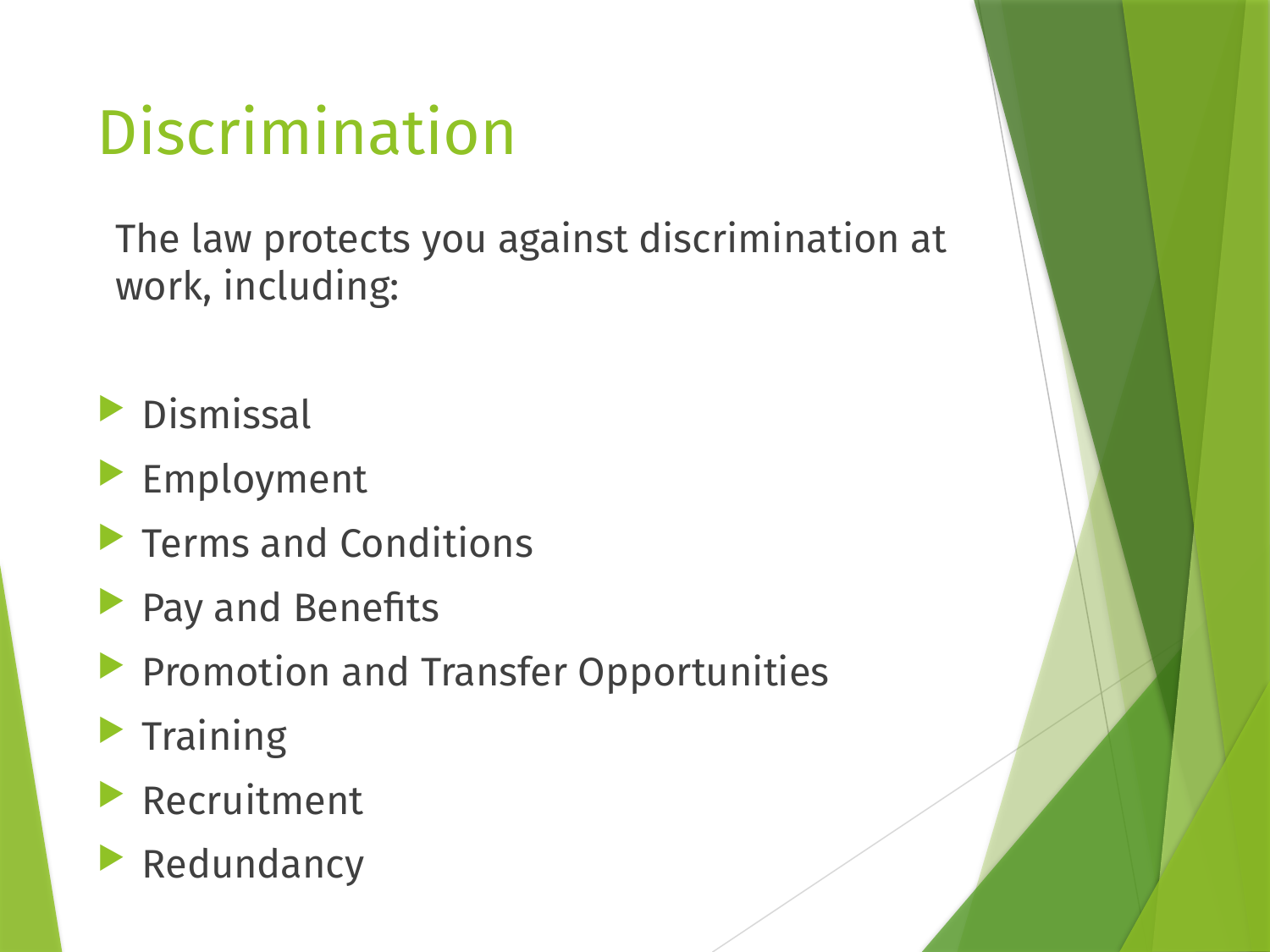

# Discrimination
The law protects you against discrimination at work, including:

Dismissal
Employment
Terms and Conditions
Pay and Benefits
Promotion and Transfer Opportunities
Training
Recruitment
Redundancy